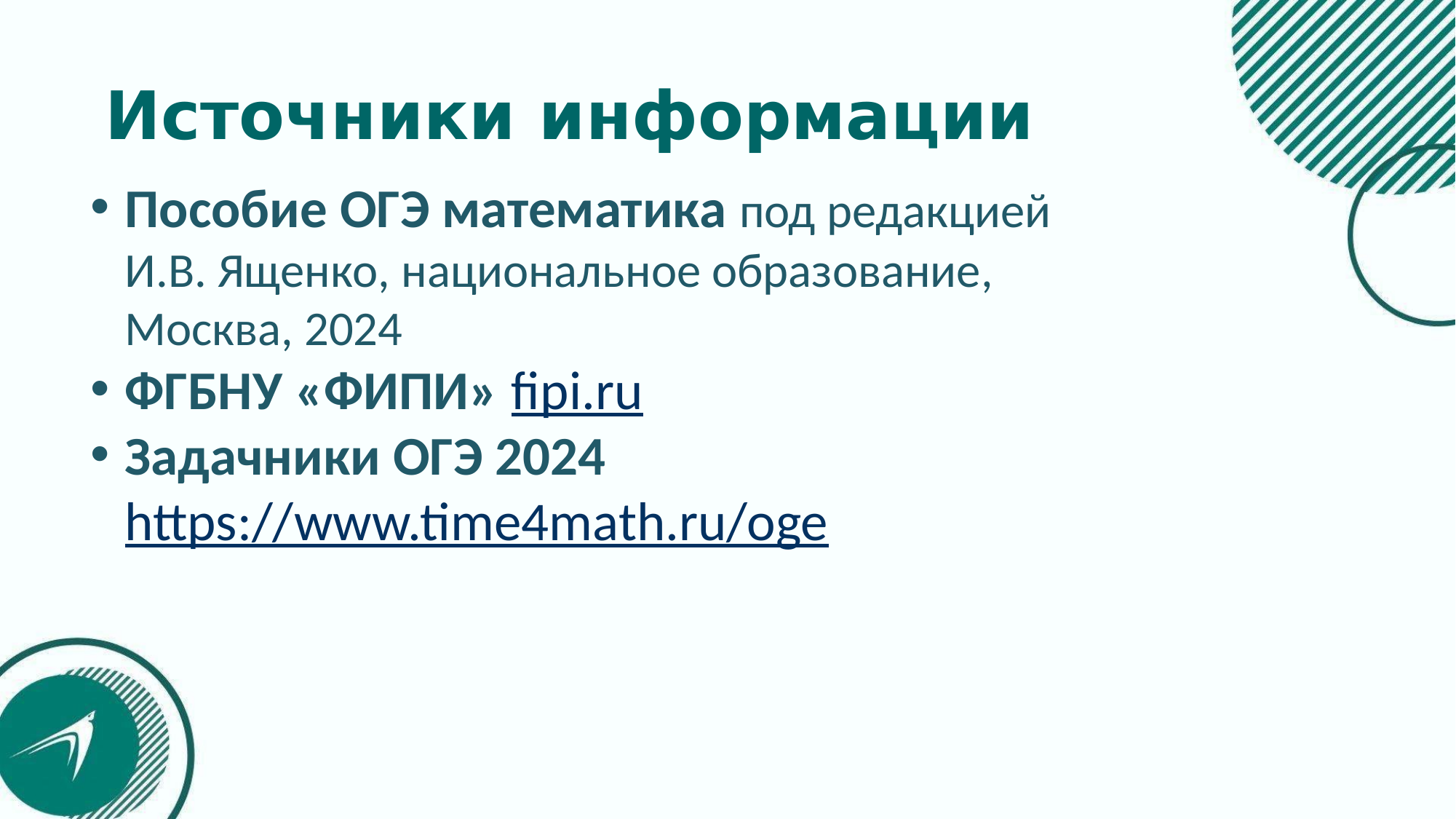

# Источники информации
Пособие ОГЭ математика под редакцией И.В. Ященко, национальное образование, Москва, 2024
ФГБНУ «ФИПИ» fipi.ru
Задачники ОГЭ 2024 https://www.time4math.ru/oge